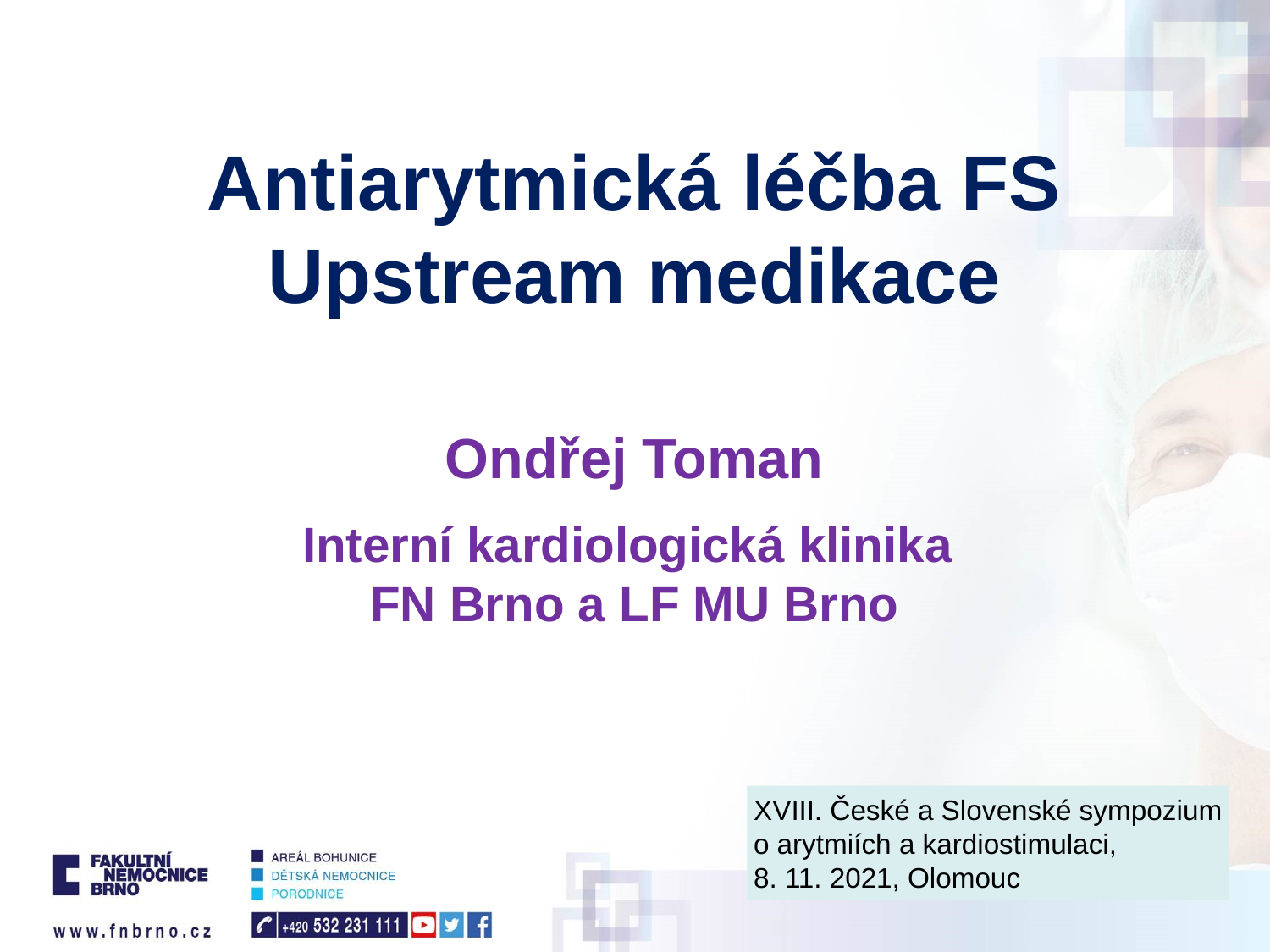

Antiarytmická léčba FS
Upstream medikace
Ondřej Toman

Interní kardiologická klinika
FN Brno a LF MU Brno
XVIII. České a Slovenské sympozium
o arytmiích a kardiostimulaci,
8. 11. 2021, Olomouc